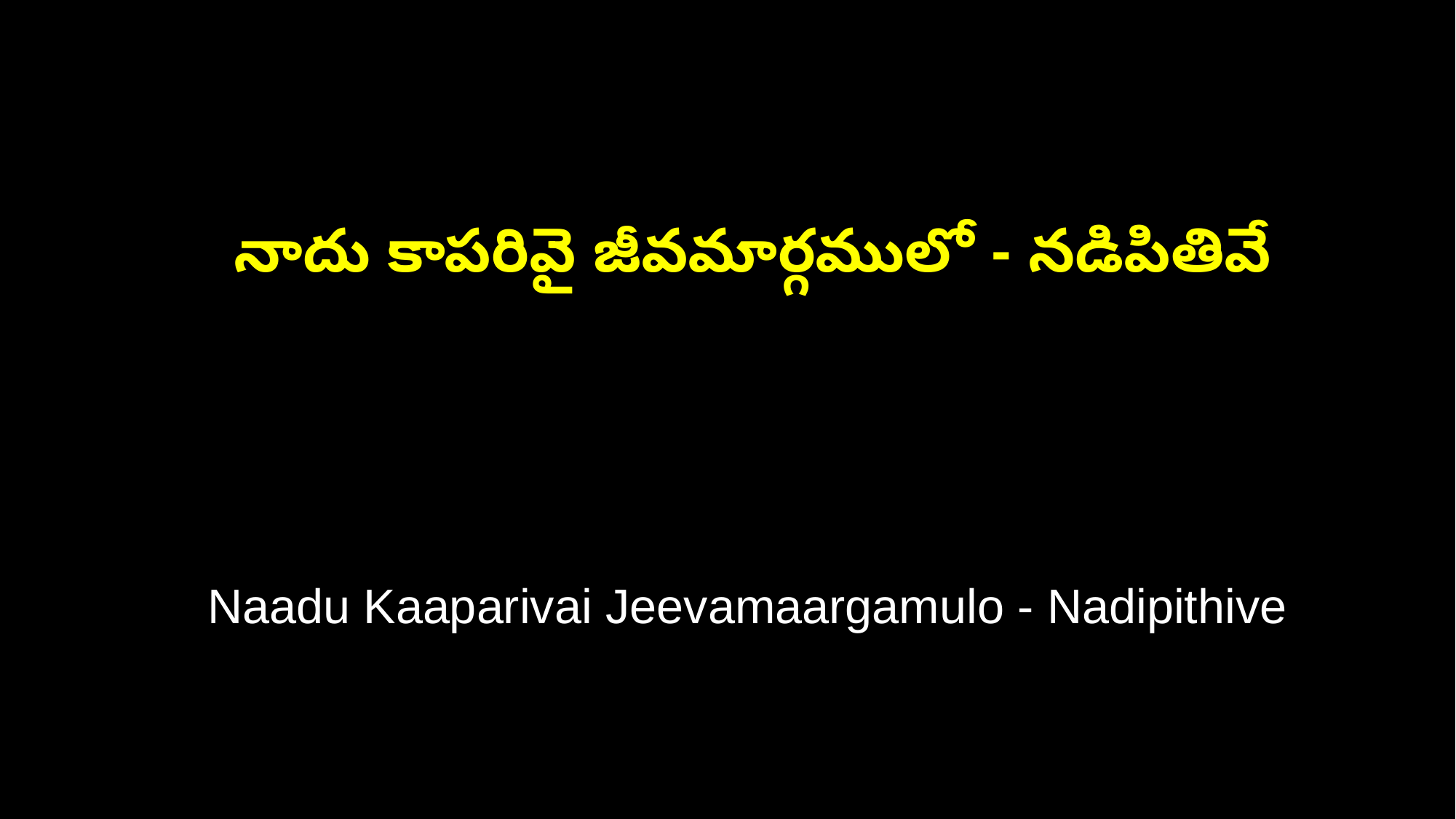

నాదు కాపరివై జీవమార్గములో - నడిపితివే
   Naadu Kaaparivai Jeevamaargamulo - Nadipithive